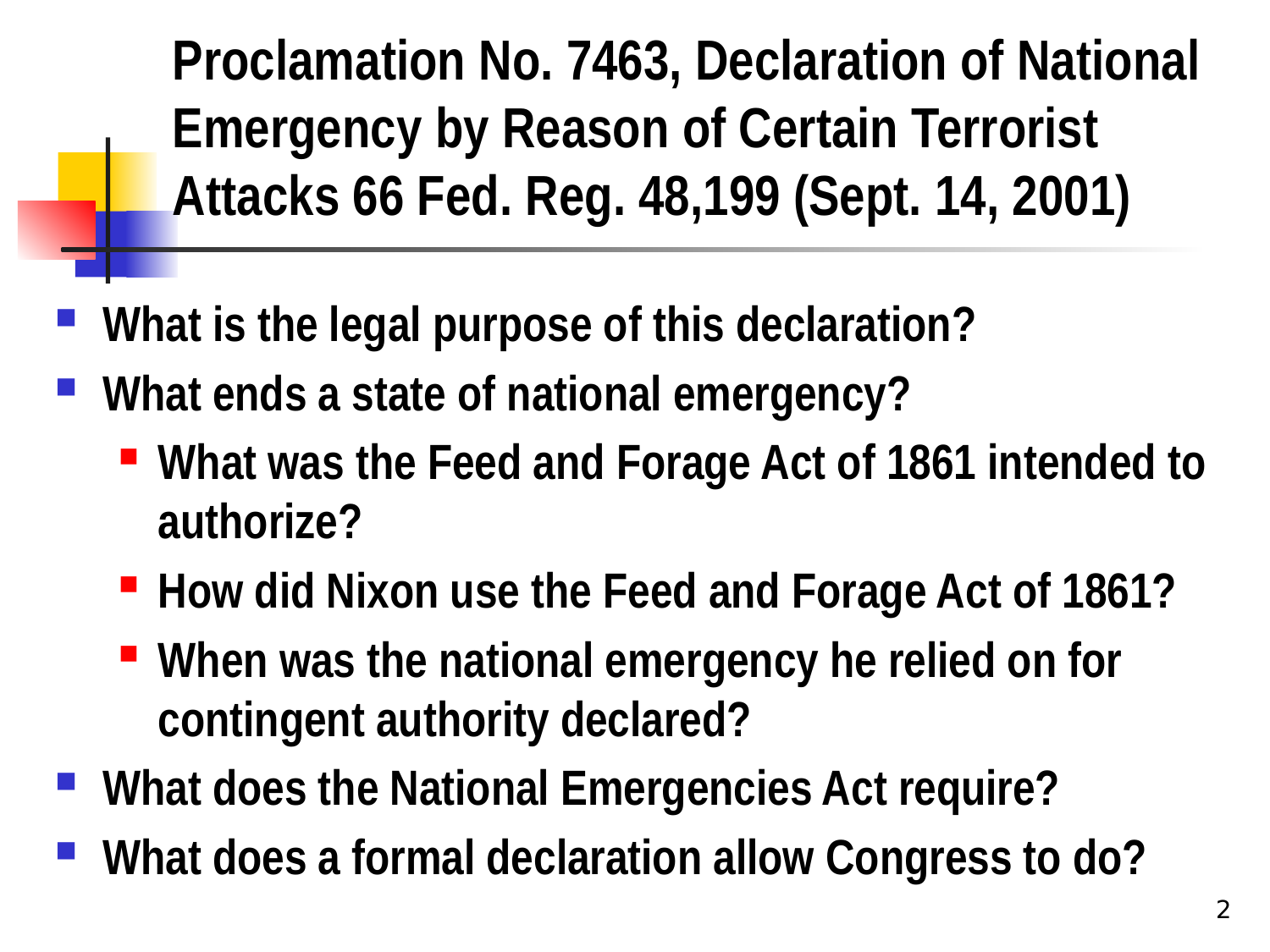

# Proclamation No. 7463, Declaration of National Emergency by Reason of Certain Terrorist Attacks 66 Fed. Reg. 48,199 (Sept. 14, 2001)
What is the legal purpose of this declaration?
What ends a state of national emergency?
What was the Feed and Forage Act of 1861 intended to authorize?
How did Nixon use the Feed and Forage Act of 1861?
When was the national emergency he relied on for contingent authority declared?
What does the National Emergencies Act require?
What does a formal declaration allow Congress to do?
2